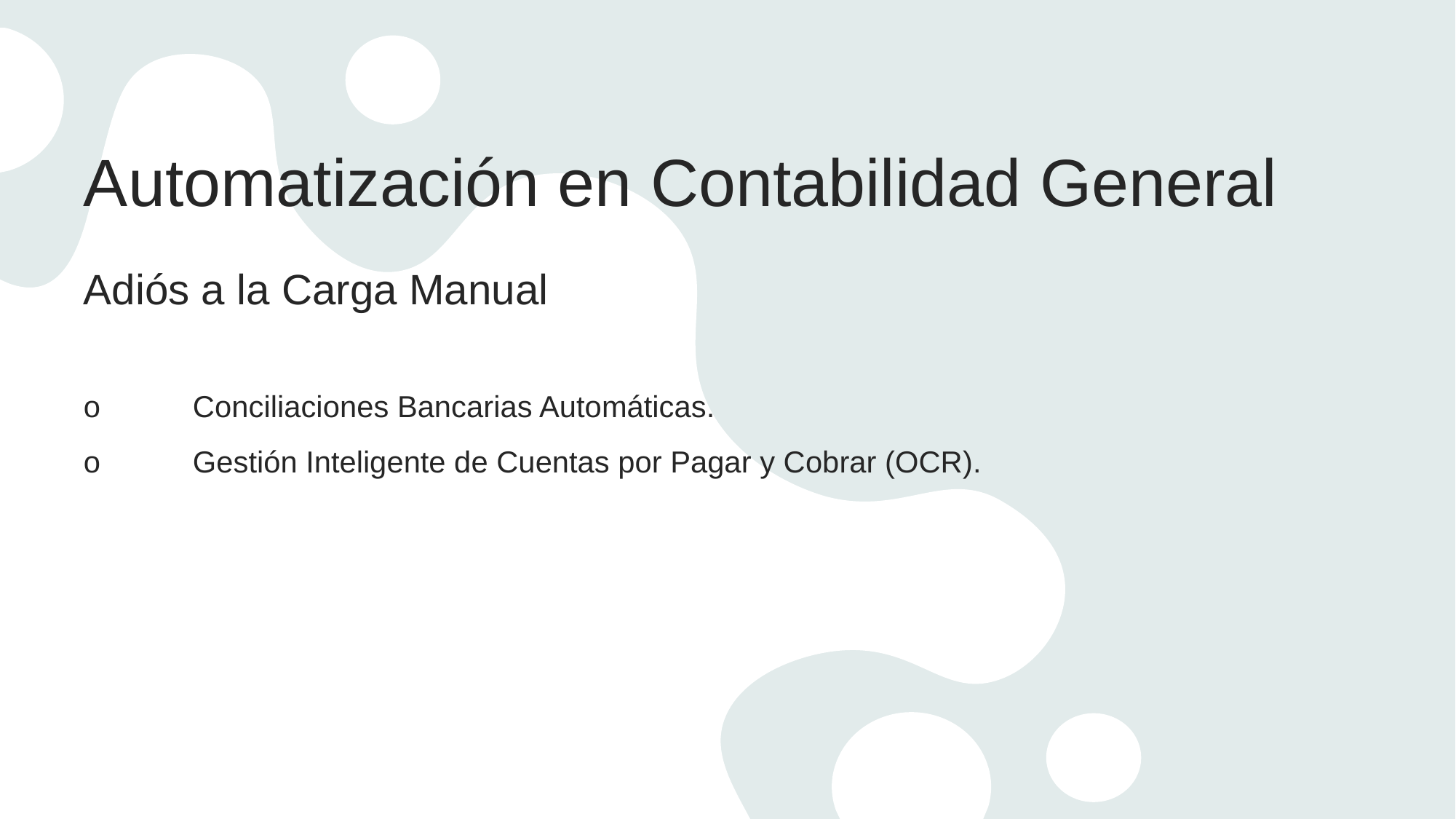

# Automatización en Contabilidad General
Adiós a la Carga Manual

o	Conciliaciones Bancarias Automáticas.
o	Gestión Inteligente de Cuentas por Pagar y Cobrar (OCR).